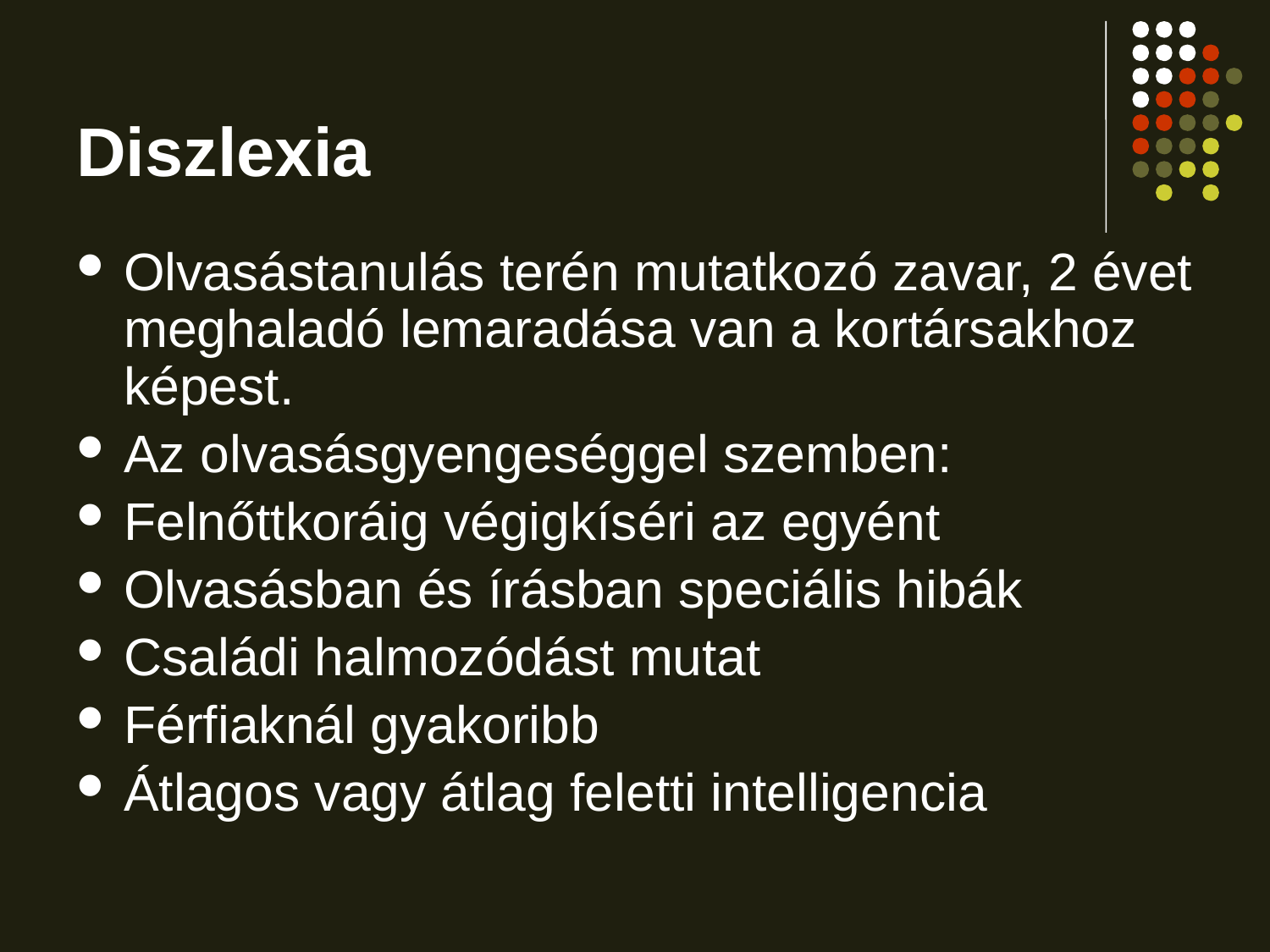

# Diszlexia
Olvasástanulás terén mutatkozó zavar, 2 évet meghaladó lemaradása van a kortársakhoz képest.
Az olvasásgyengeséggel szemben:
Felnőttkoráig végigkíséri az egyént
Olvasásban és írásban speciális hibák
Családi halmozódást mutat
Férfiaknál gyakoribb
Átlagos vagy átlag feletti intelligencia